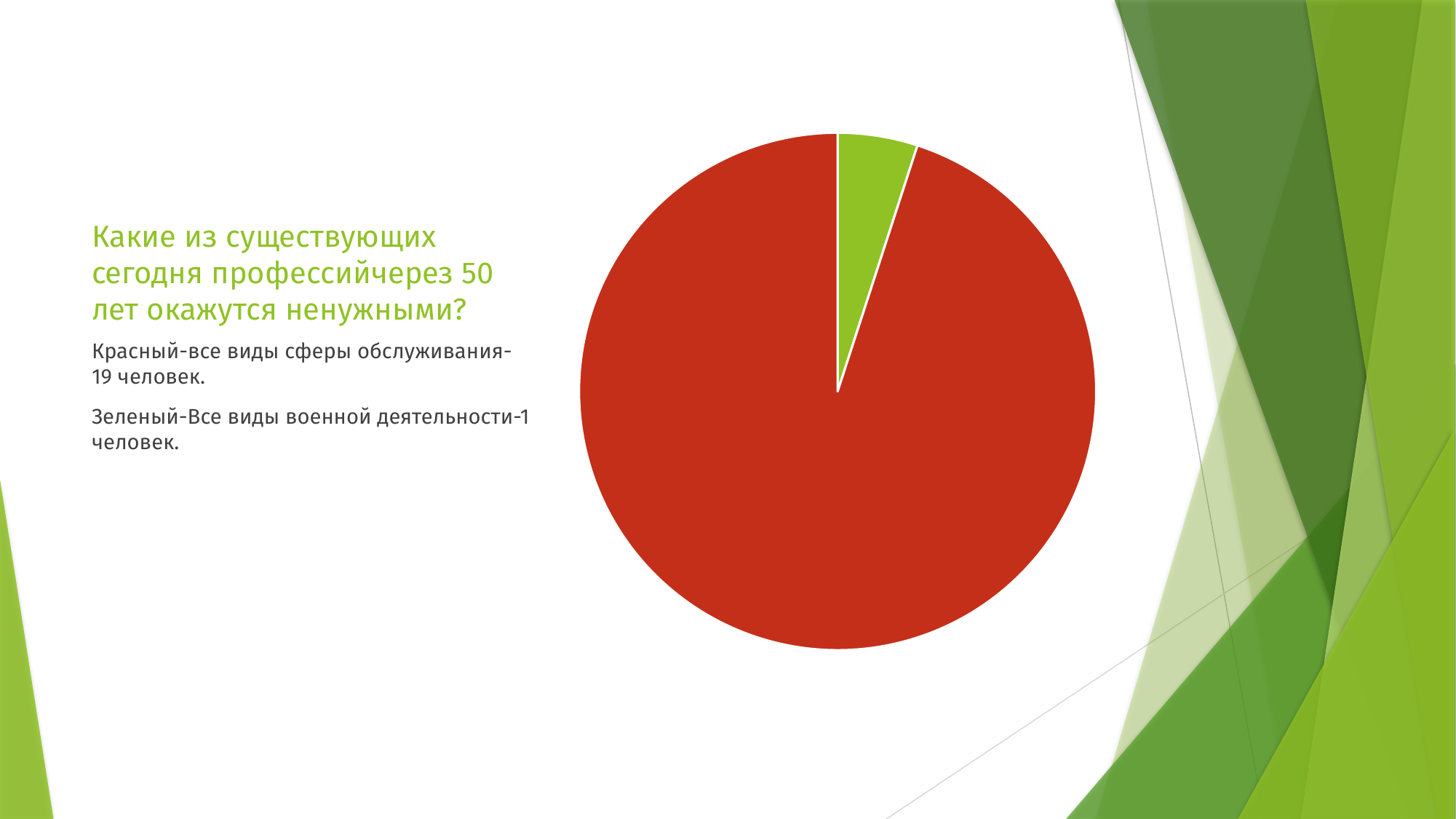

### Chart

| Category | Столбец1 |
|---|---|
|  | 1.0 |
|  | None |
|  | None |
|  | None |
|  | 19.0 |
# Какие из существующих сегодня профессийчерез 50 лет окажутся ненужными?
Красный-все виды сферы обслуживания-19 человек.
Зеленый-Все виды военной деятельности-1 человек.